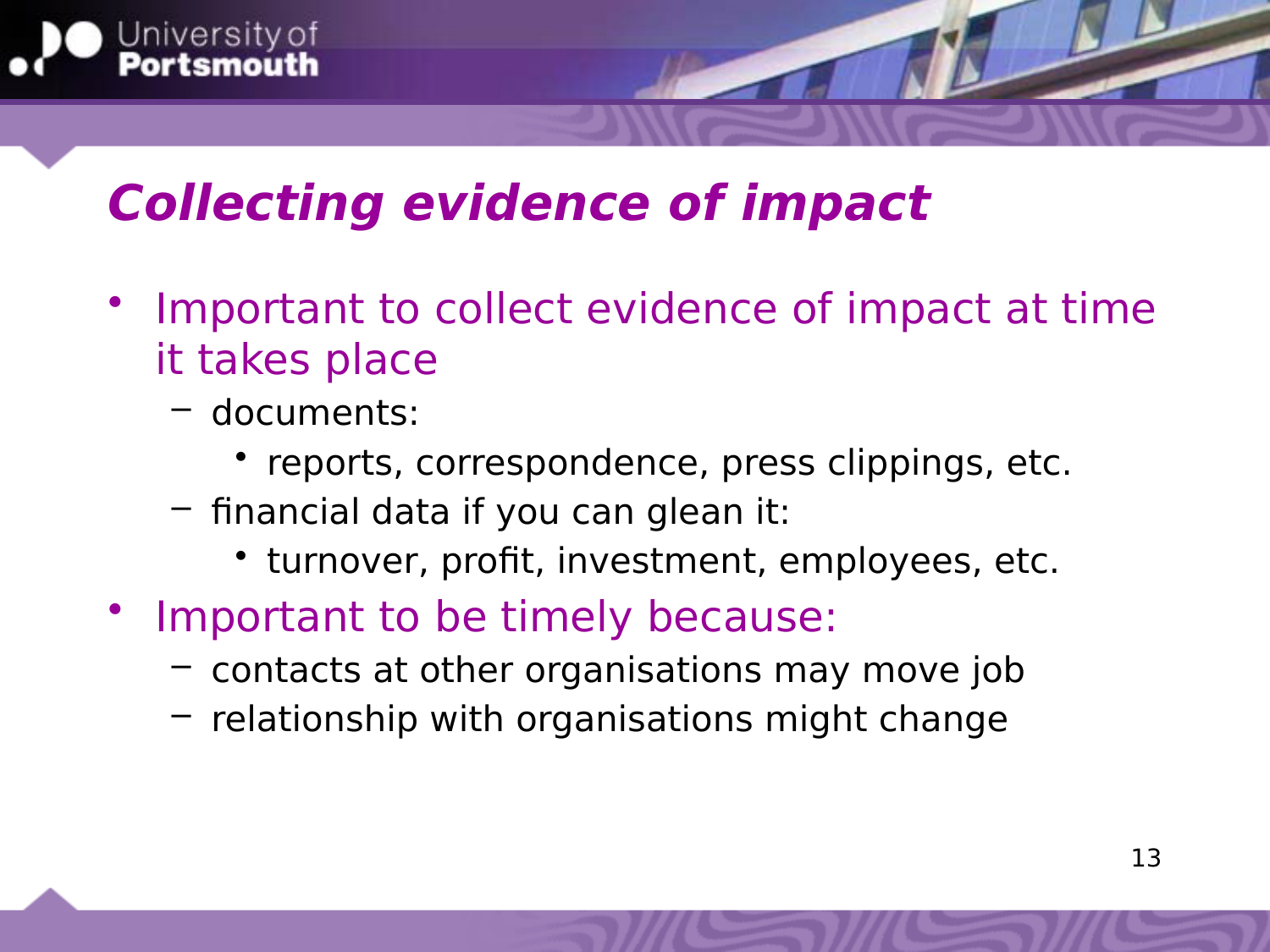

# Collecting evidence of impact
Important to collect evidence of impact at time it takes place
documents:
reports, correspondence, press clippings, etc.
financial data if you can glean it:
turnover, profit, investment, employees, etc.
Important to be timely because:
contacts at other organisations may move job
relationship with organisations might change
13